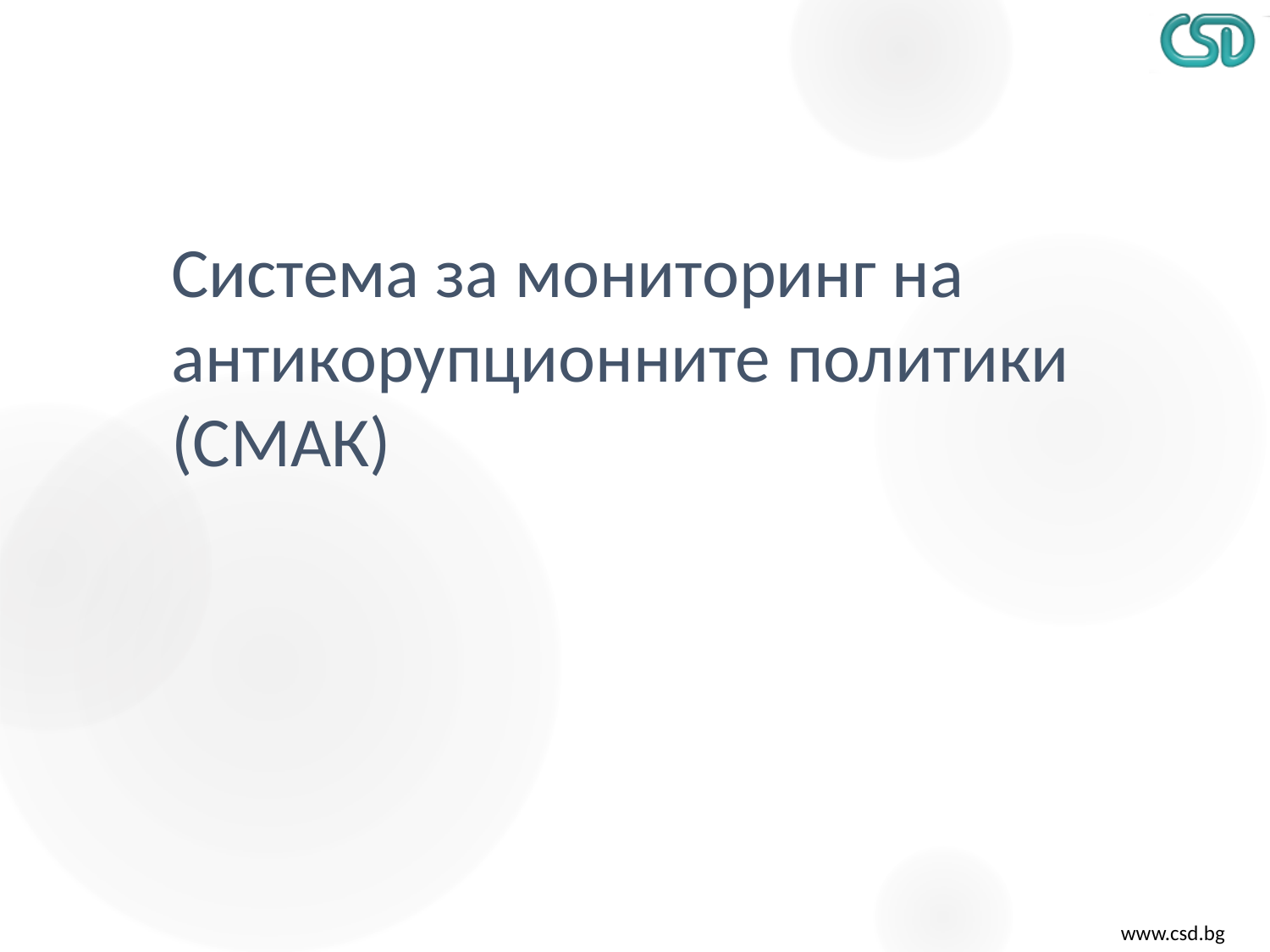

# Система за мониторинг на антикорупционните политики (СМАК)